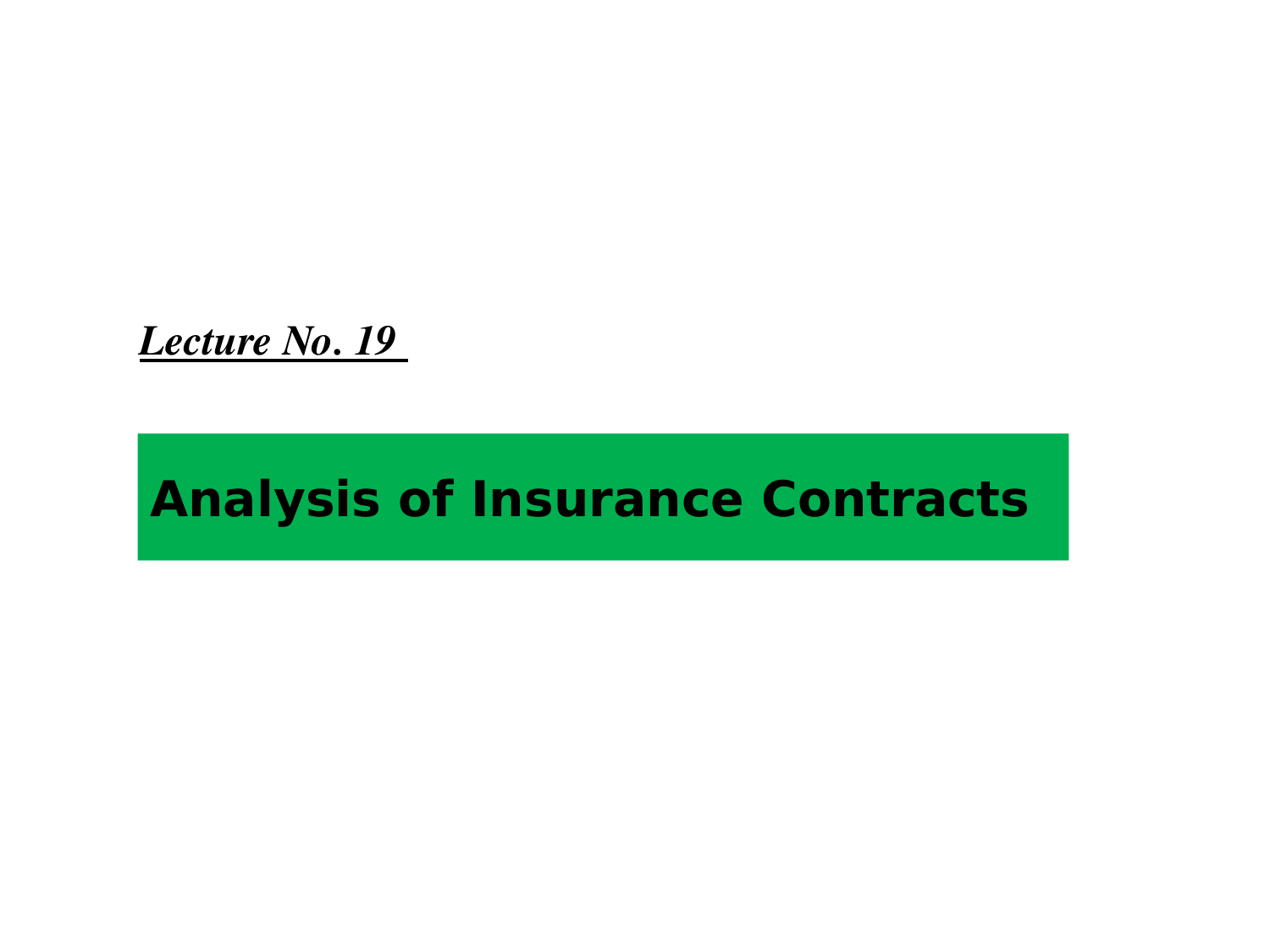

Lecture No. 19
Analysis of Insurance Contracts